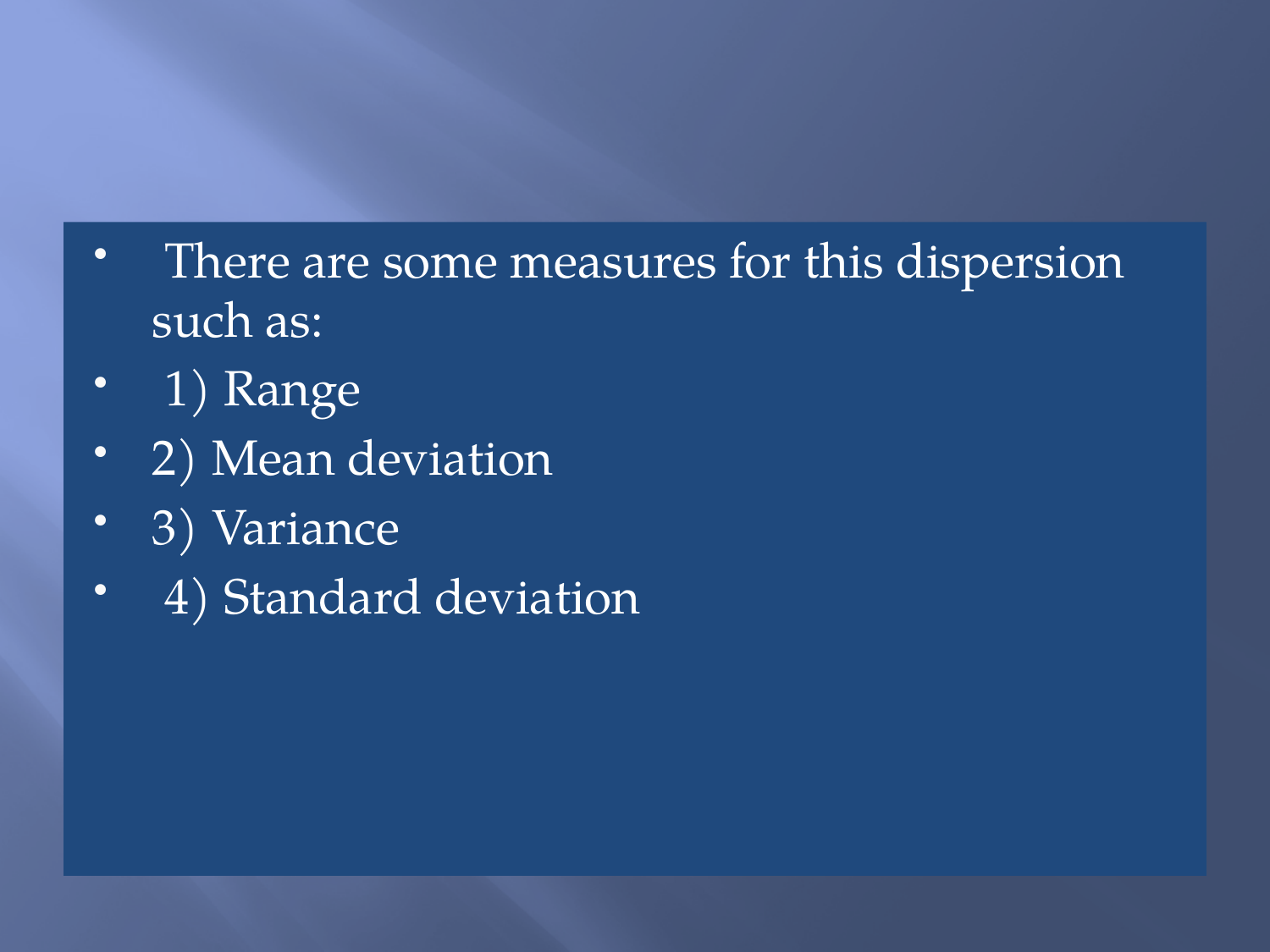

#
 There are some measures for this dispersion such as:
 1) Range
2) Mean deviation
3) Variance
 4) Standard deviation